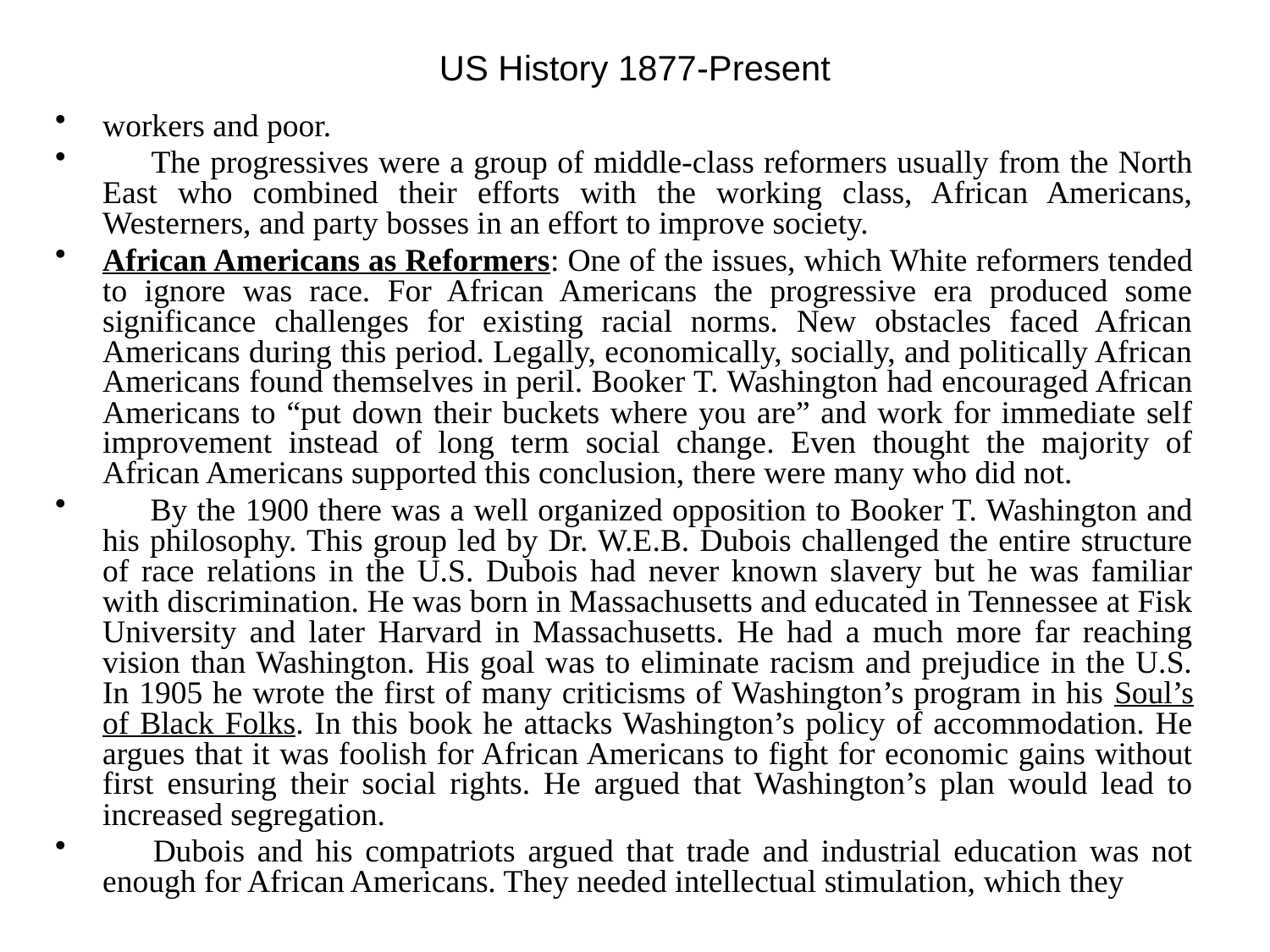

# US History 1877-Present
workers and poor.
     The progressives were a group of middle-class reformers usually from the North East who combined their efforts with the working class, African Americans, Westerners, and party bosses in an effort to improve society.
African Americans as Reformers: One of the issues, which White reformers tended to ignore was race. For African Americans the progressive era produced some significance challenges for existing racial norms. New obstacles faced African Americans during this period. Legally, economically, socially, and politically African Americans found themselves in peril. Booker T. Washington had encouraged African Americans to “put down their buckets where you are” and work for immediate self improvement instead of long term social change. Even thought the majority of African Americans supported this conclusion, there were many who did not.
     By the 1900 there was a well organized opposition to Booker T. Washington and his philosophy. This group led by Dr. W.E.B. Dubois challenged the entire structure of race relations in the U.S. Dubois had never known slavery but he was familiar with discrimination. He was born in Massachusetts and educated in Tennessee at Fisk University and later Harvard in Massachusetts. He had a much more far reaching vision than Washington. His goal was to eliminate racism and prejudice in the U.S. In 1905 he wrote the first of many criticisms of Washington’s program in his Soul’s of Black Folks. In this book he attacks Washington’s policy of accommodation. He argues that it was foolish for African Americans to fight for economic gains without first ensuring their social rights. He argued that Washington’s plan would lead to increased segregation.
    Dubois and his compatriots argued that trade and industrial education was not enough for African Americans. They needed intellectual stimulation, which they